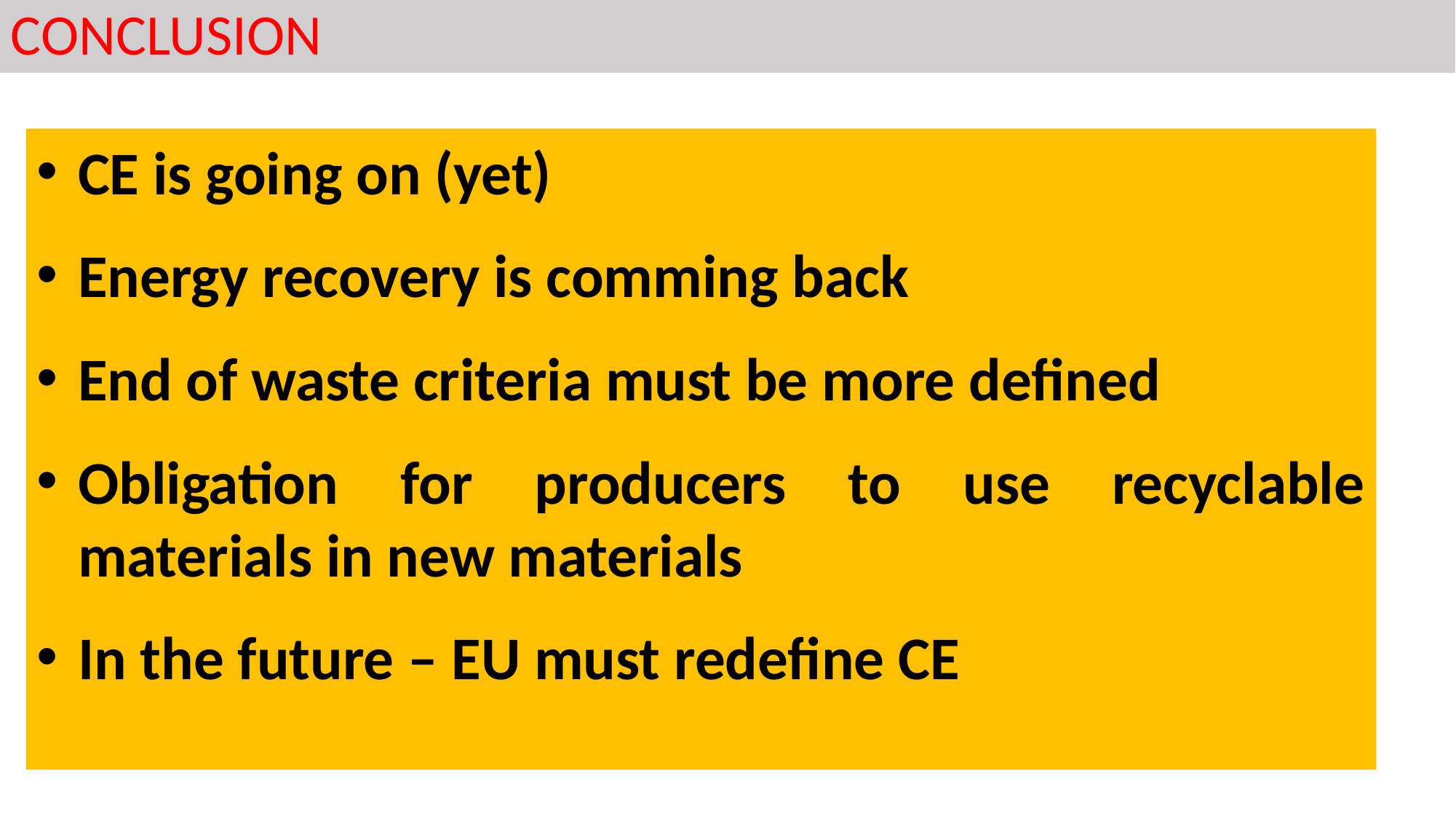

CONCLUSION
CE is going on (yet)
Energy recovery is comming back
End of waste criteria must be more defined
Obligation for producers to use recyclable materials in new materials
In the future – EU must redefine CE